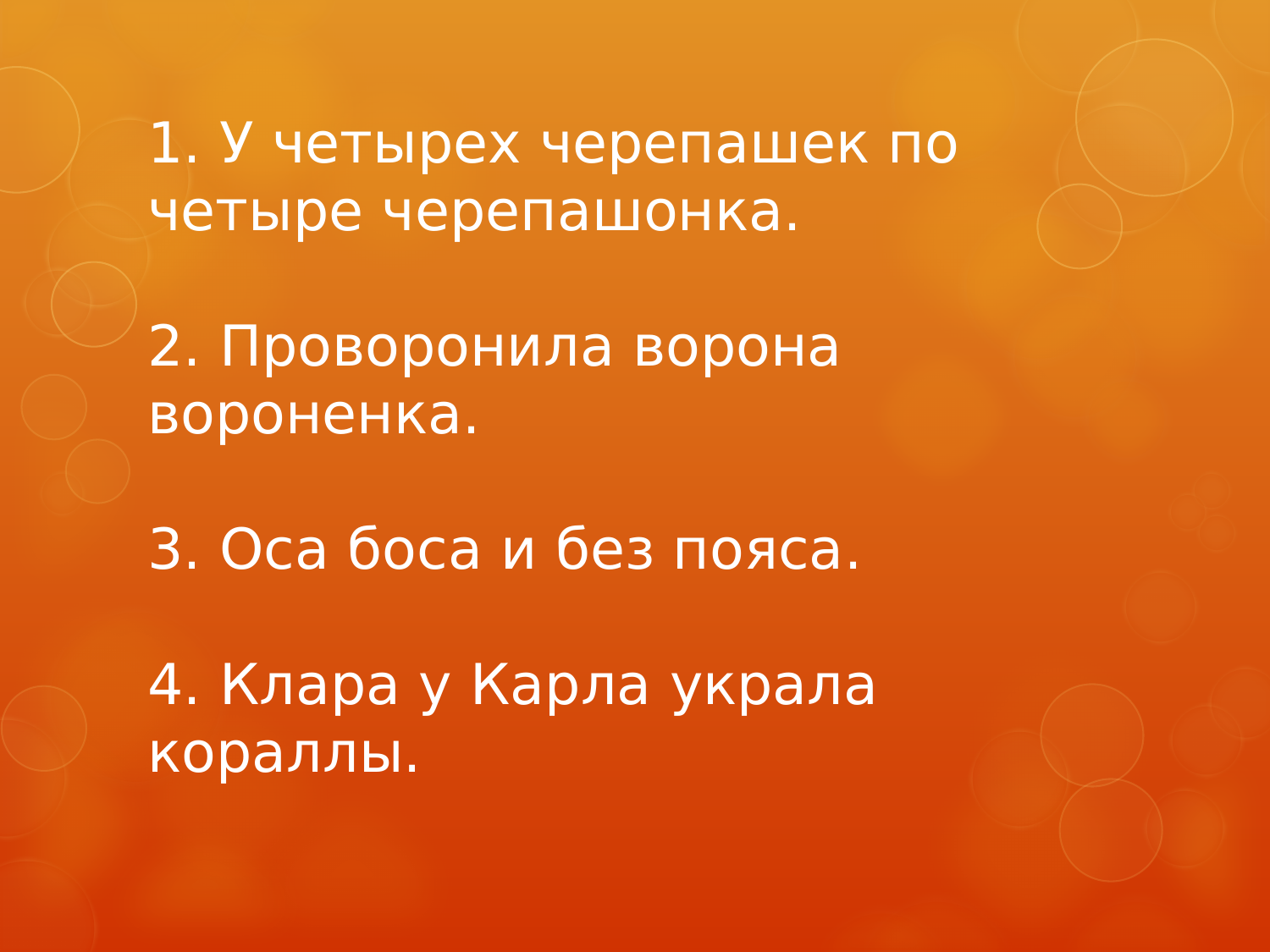

# 1. У четырех черепашек по четыре черепашонка. 2. Проворонила ворона вороненка. 3. Оса боса и без пояса. 4. Клара у Карла украла кораллы.